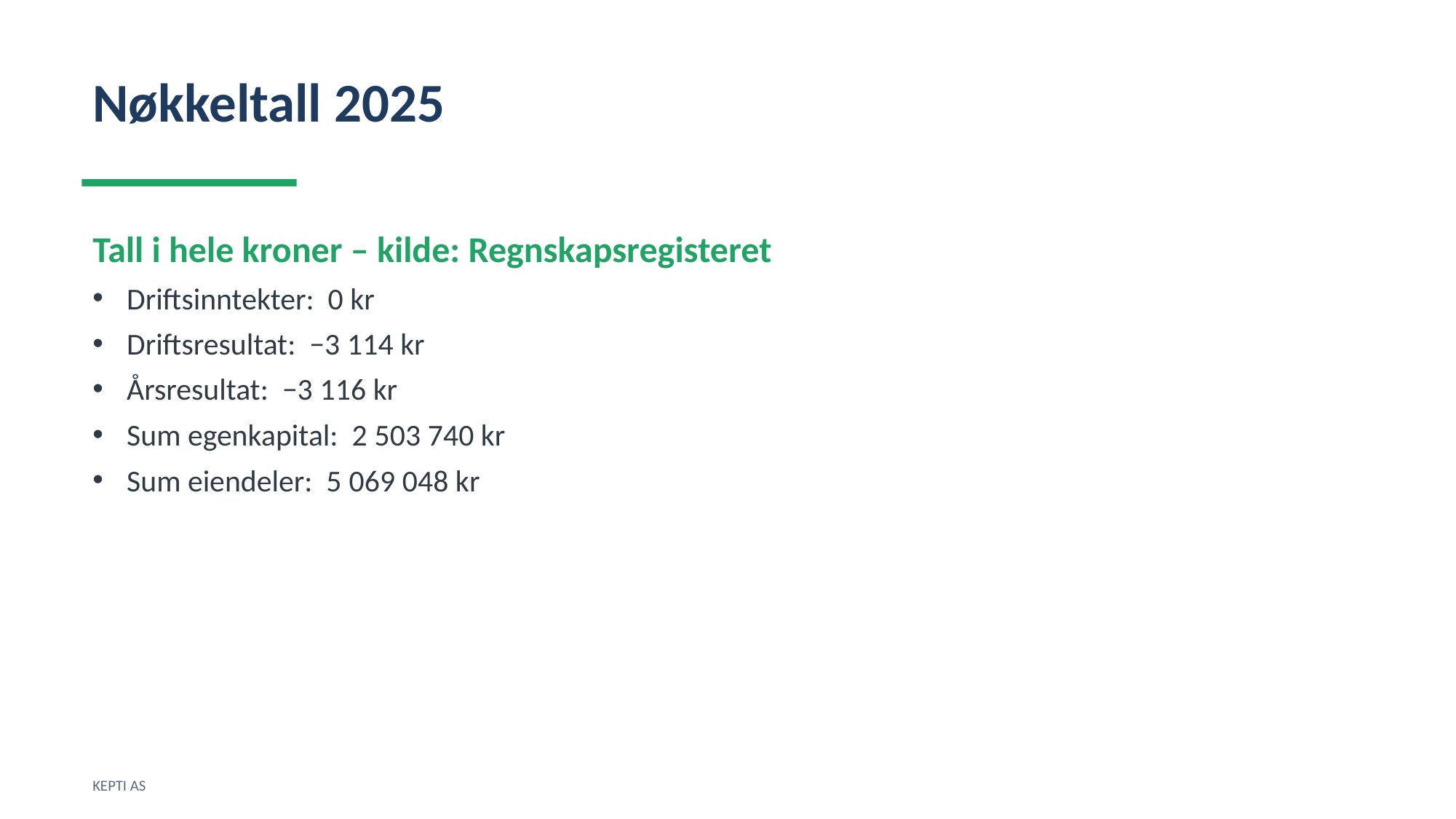

Nøkkeltall 2025

Tall i hele kroner – kilde: Regnskapsregisteret
Driftsinntekter:  0 kr
Driftsresultat:  −3 114 kr
Årsresultat:  −3 116 kr
Sum egenkapital:  2 503 740 kr
Sum eiendeler:  5 069 048 kr
KEPTI AS